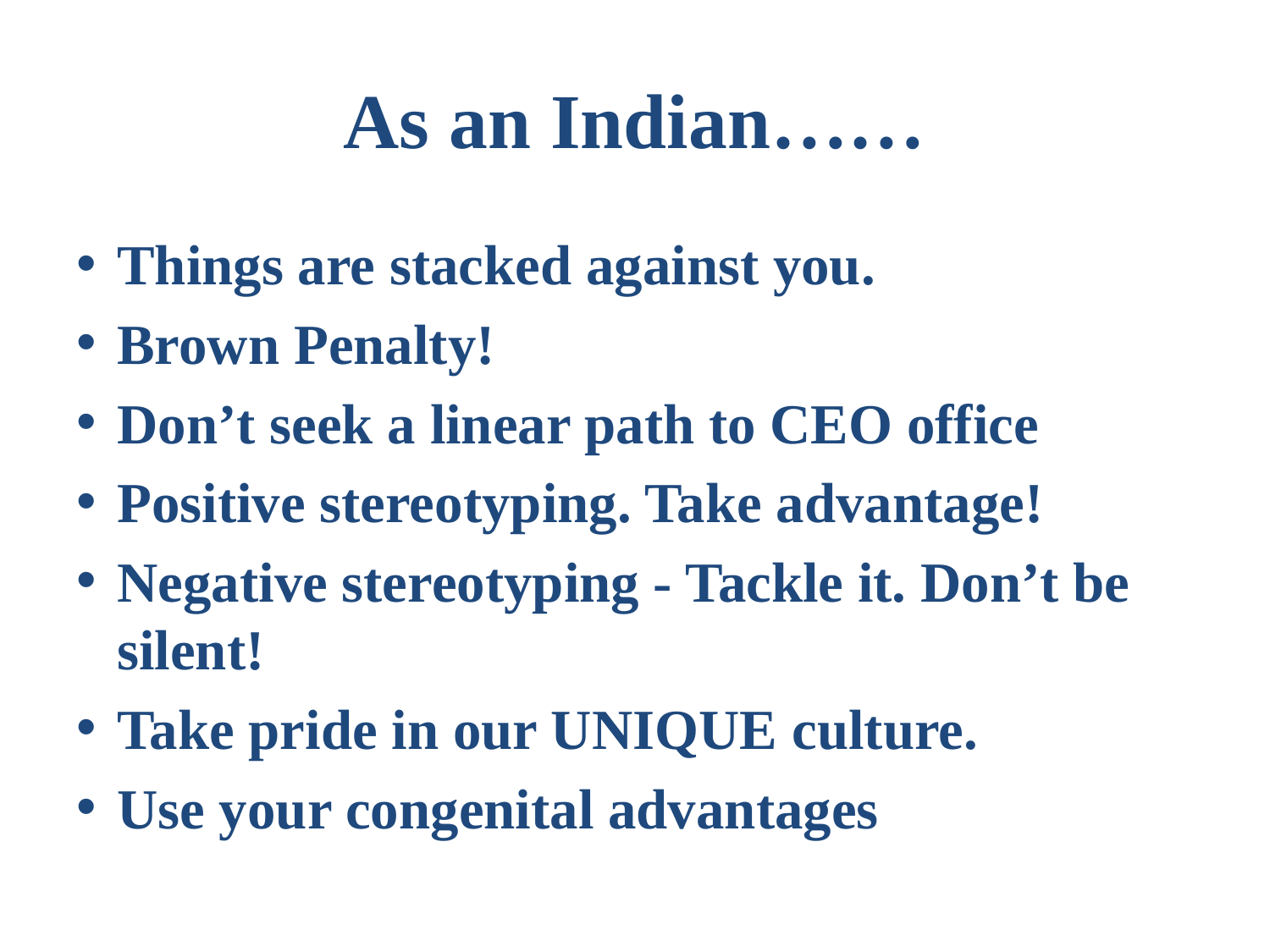

# As an Indian……
Things are stacked against you.
Brown Penalty!
Don’t seek a linear path to CEO office
Positive stereotyping. Take advantage!
Negative stereotyping - Tackle it. Don’t be silent!
Take pride in our UNIQUE culture.
Use your congenital advantages